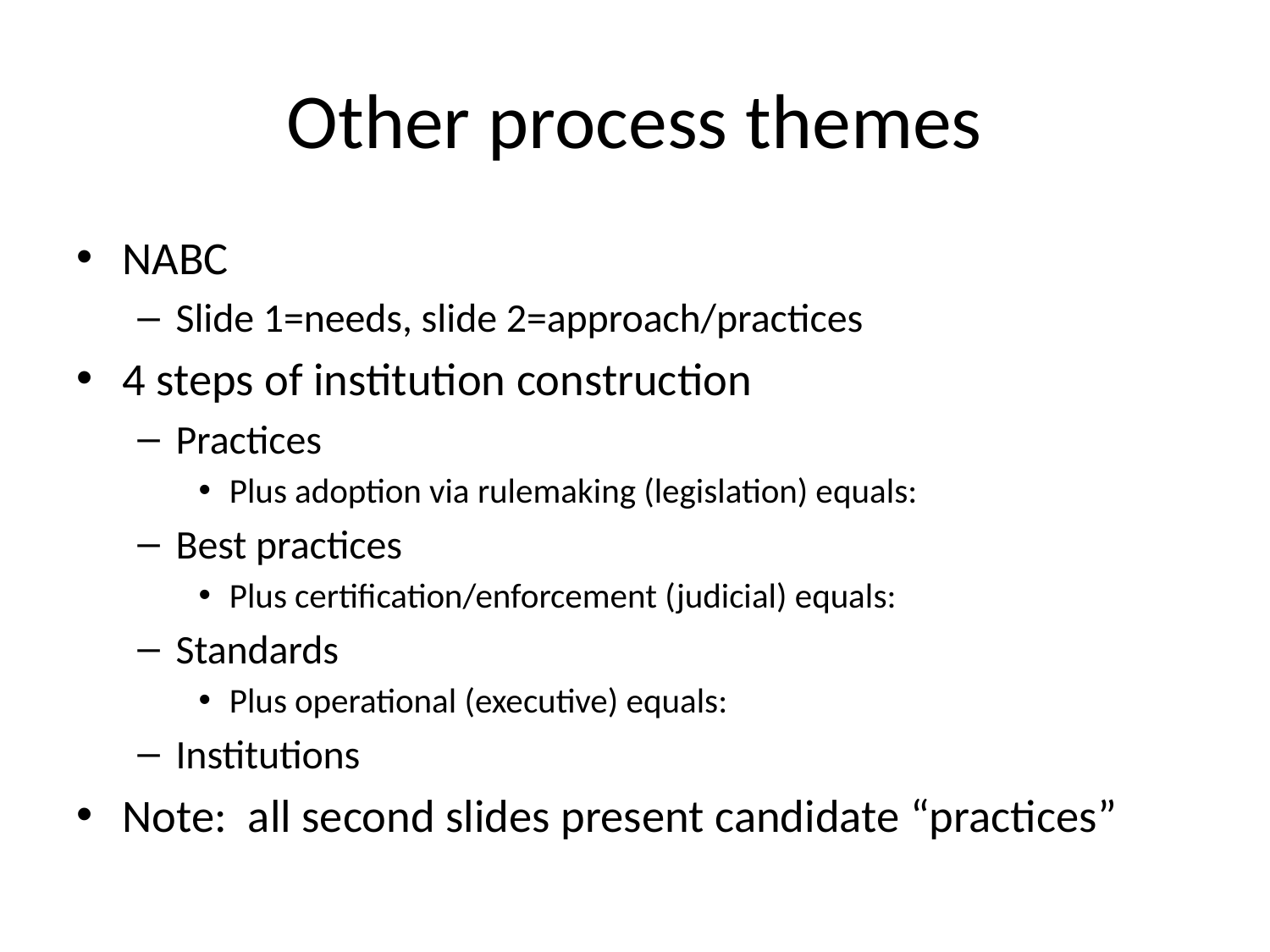

# Other process themes
NABC
Slide 1=needs, slide 2=approach/practices
4 steps of institution construction
Practices
Plus adoption via rulemaking (legislation) equals:
Best practices
Plus certification/enforcement (judicial) equals:
Standards
Plus operational (executive) equals:
Institutions
Note:  all second slides present candidate “practices”